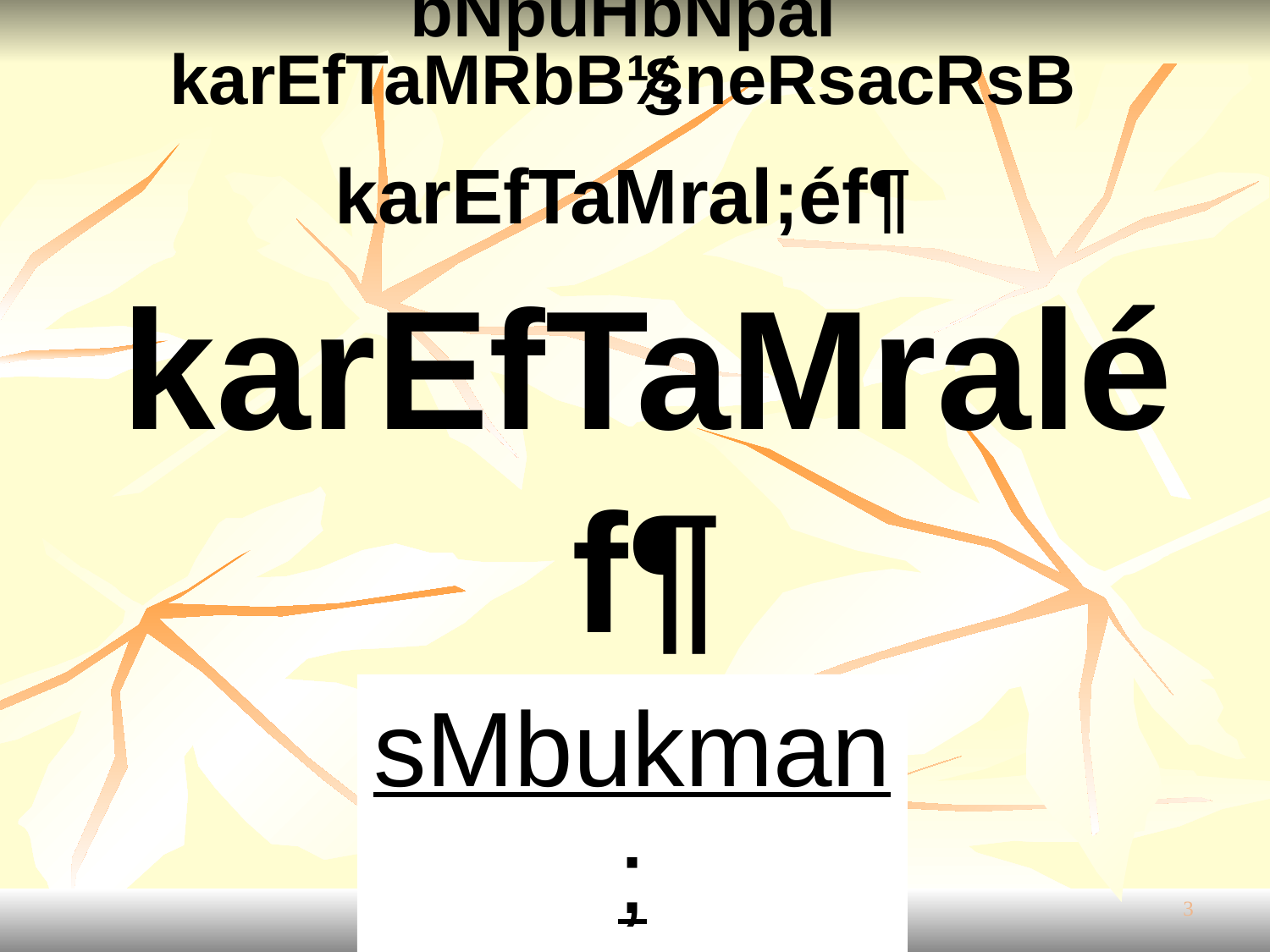

bNþúHbNþal
karEfTaMRbB½neRsacRsB
§
karEfTaMral;éf¶
karEfTaMraléf¶
TMnb;
sMbukman; b¤kUnføúkTwk
3